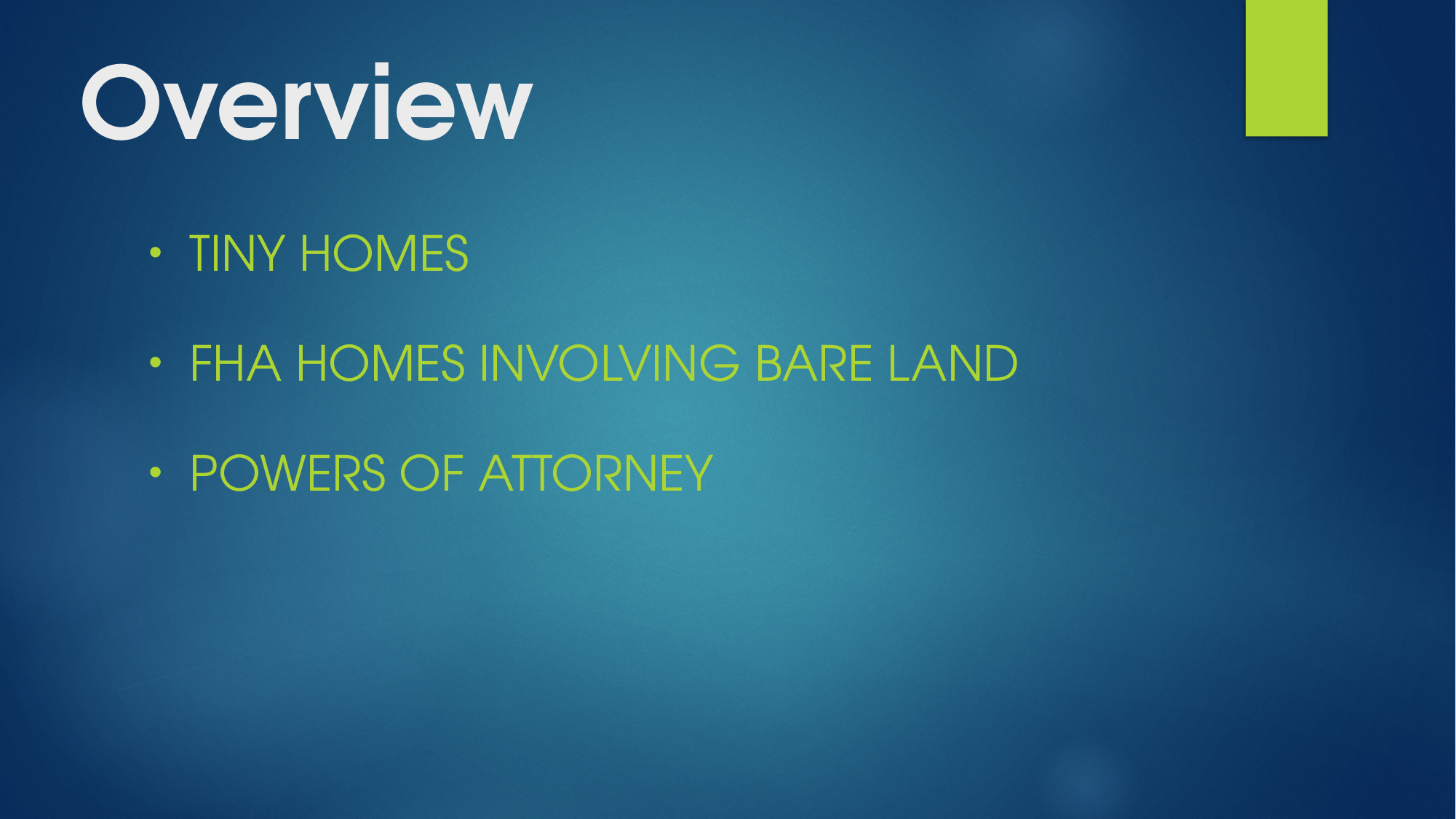

# Overview
Tiny Homes
FHA Homes involving Bare Land
Powers of Attorney